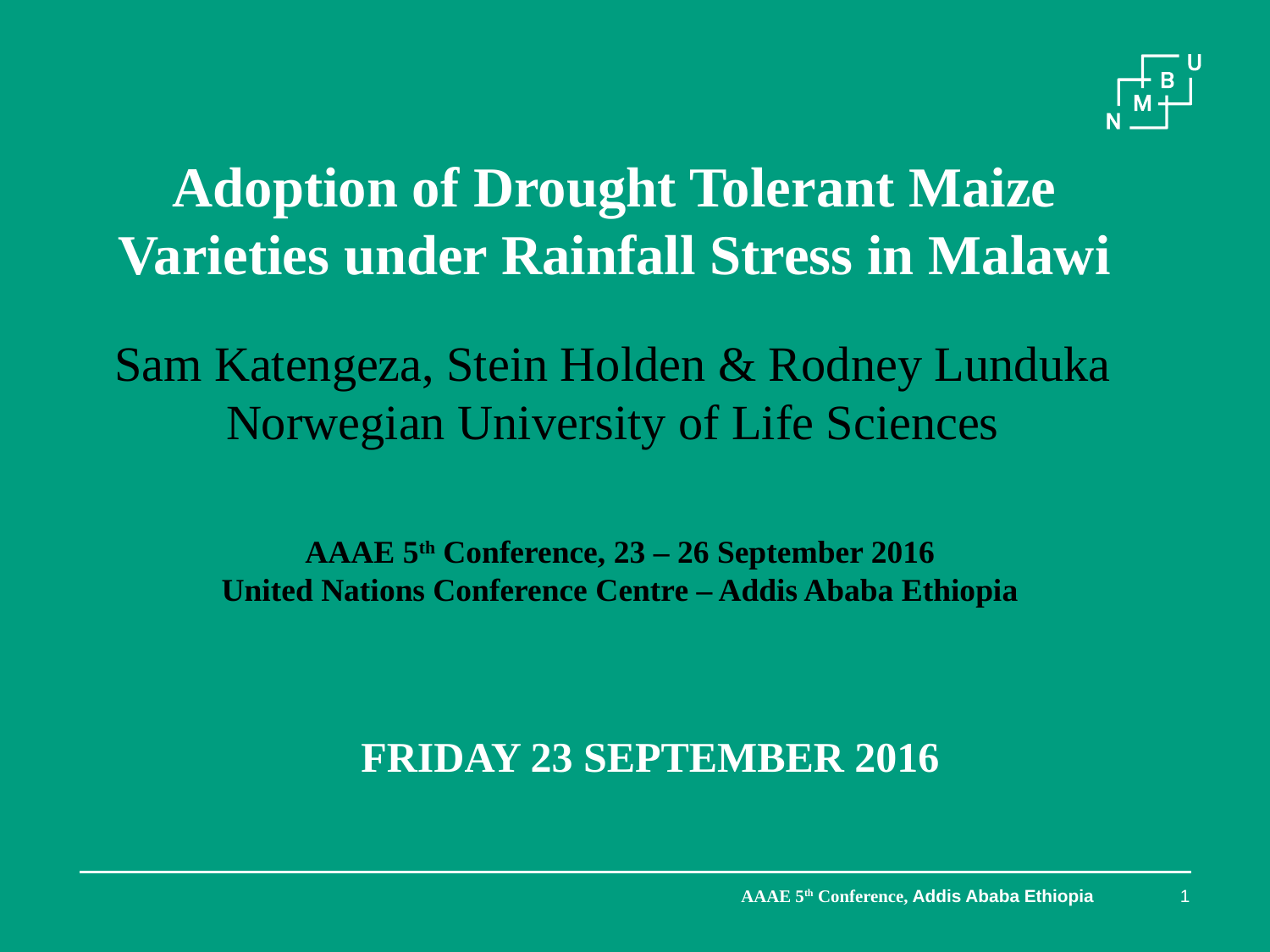

# Adoption of Drought Tolerant Maize Varieties under Rainfall Stress in Malawi
Sam Katengeza, Stein Holden & Rodney Lunduka
Norwegian University of Life Sciences
AAAE 5th Conference, 23 – 26 September 2016
United Nations Conference Centre – Addis Ababa Ethiopia
FRIDAY 23 SEPTEMBER 2016
AAAE 5th Conference, Addis Ababa Ethiopia
1